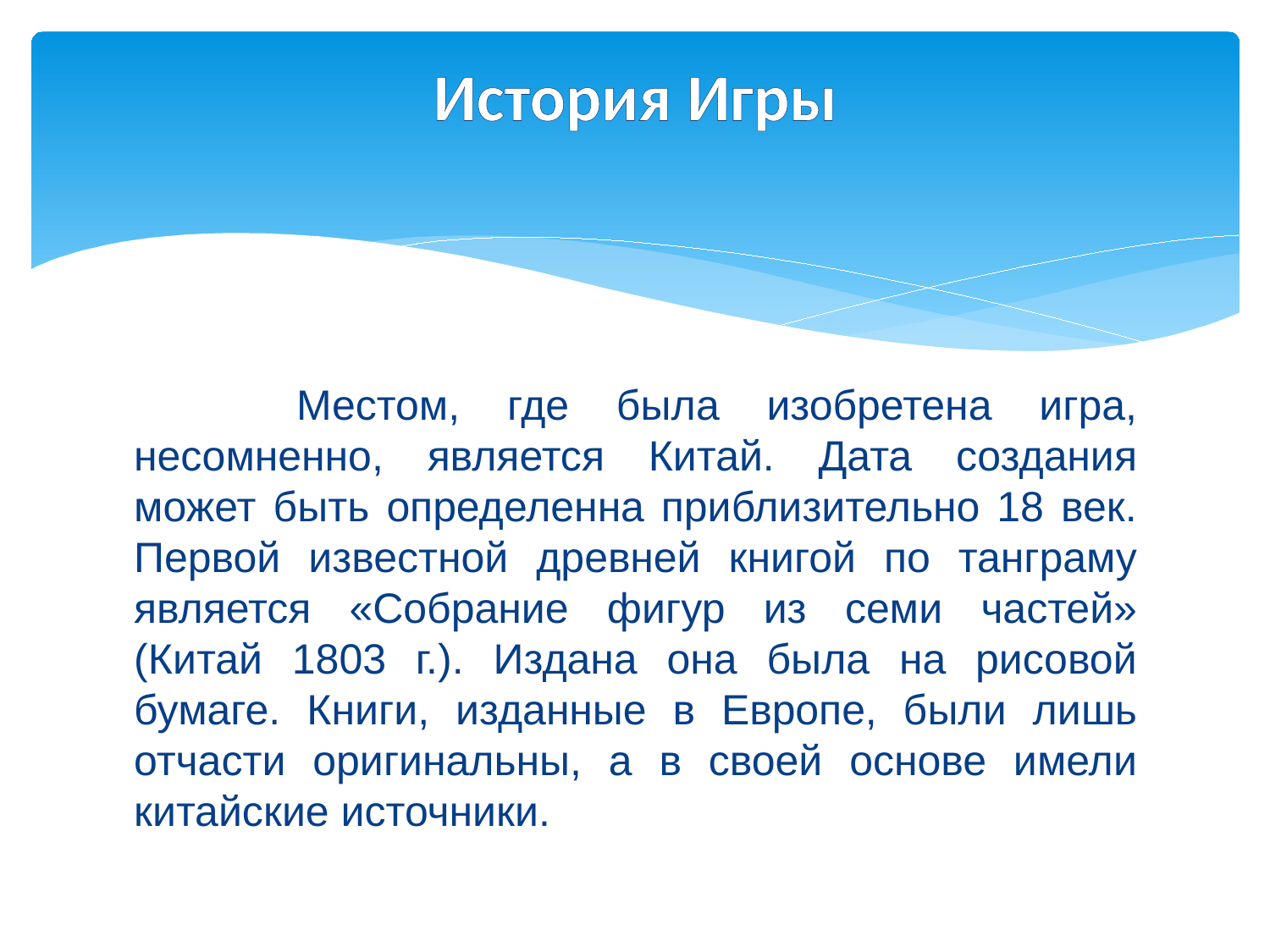

# История Игры
 	Местом, где была изобретена игра, несомненно, является Китай. Дата создания может быть определенна приблизительно 18 век. Первой известной древней книгой по танграму является «Собрание фигур из семи частей» (Китай 1803 г.). Издана она была на рисовой бумаге. Книги, изданные в Европе, были лишь отчасти оригинальны, а в своей основе имели китайские источники.